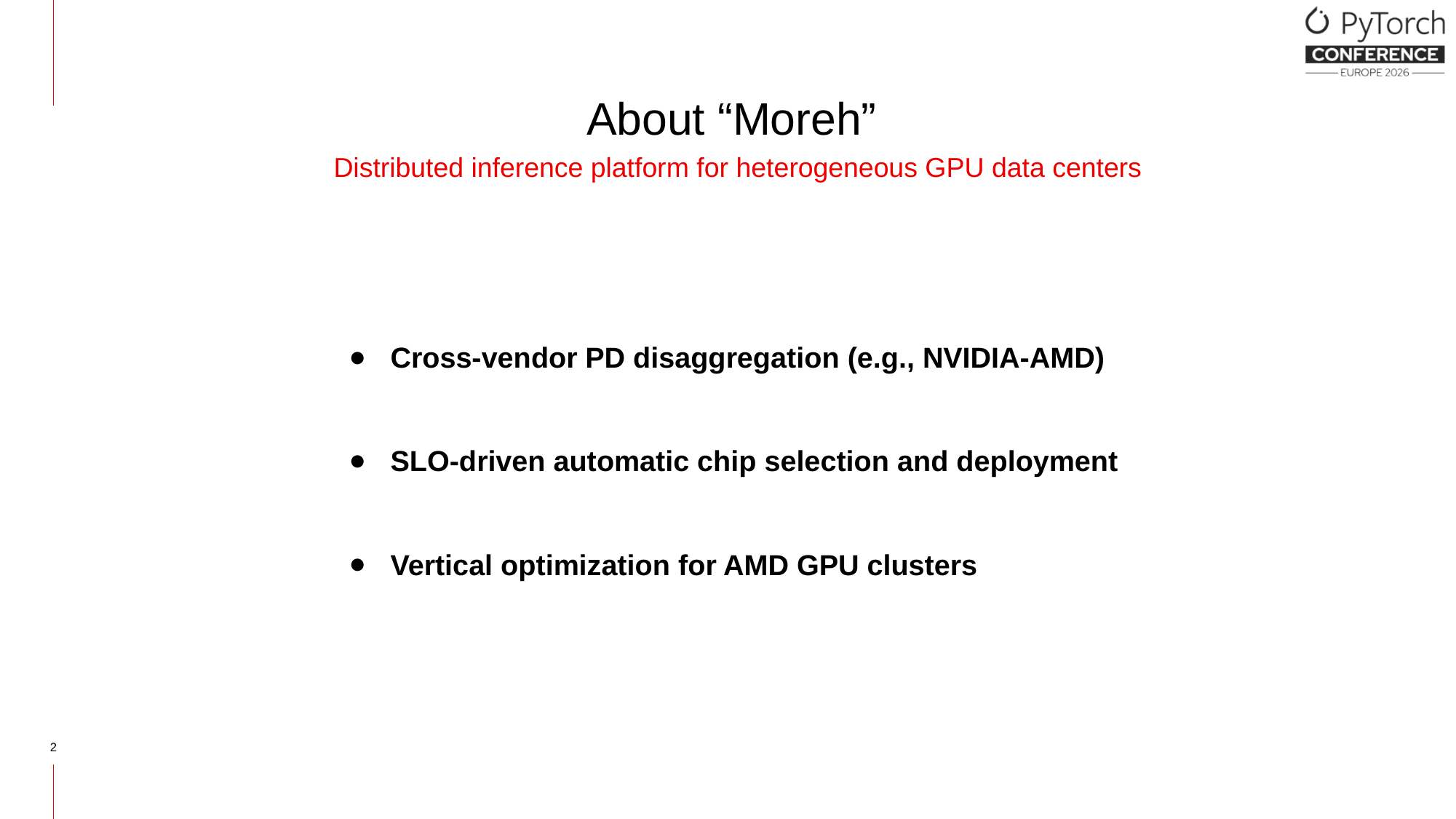

About “Moreh”

Distributed inference platform for heterogeneous GPU data centers
Cross-vendor PD disaggregation (e.g., NVIDIA-AMD)

SLO-driven automatic chip selection and deployment

Vertical optimization for AMD GPU clusters
2